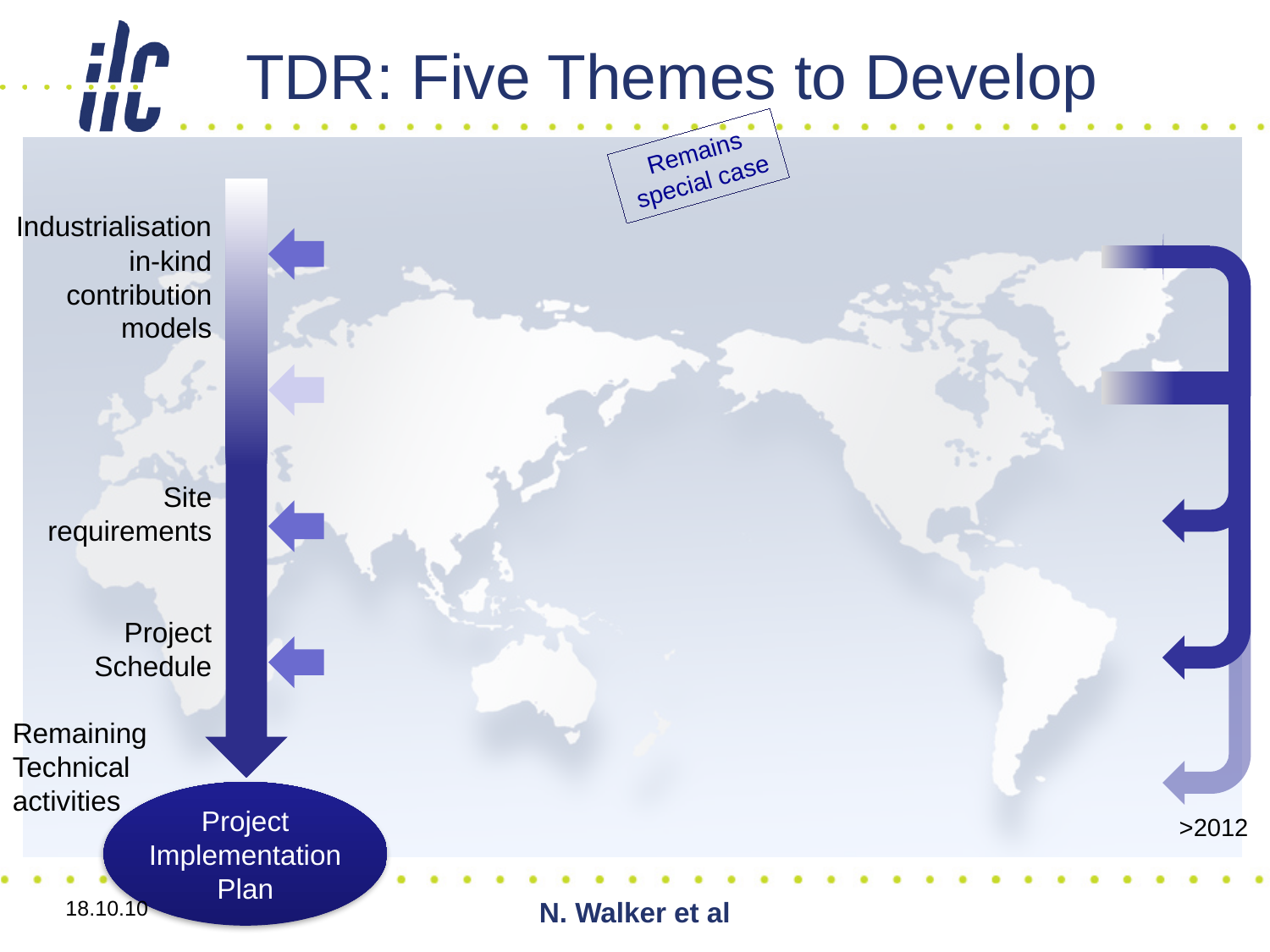

# TDR: Five Themes to Develop
Remains special case

Industrialisation
in-kind contribution models

Site requirements

Project Schedule

Remaining Technical activities

Project Implementation Plan

>2012
18.10.10
N. Walker et al